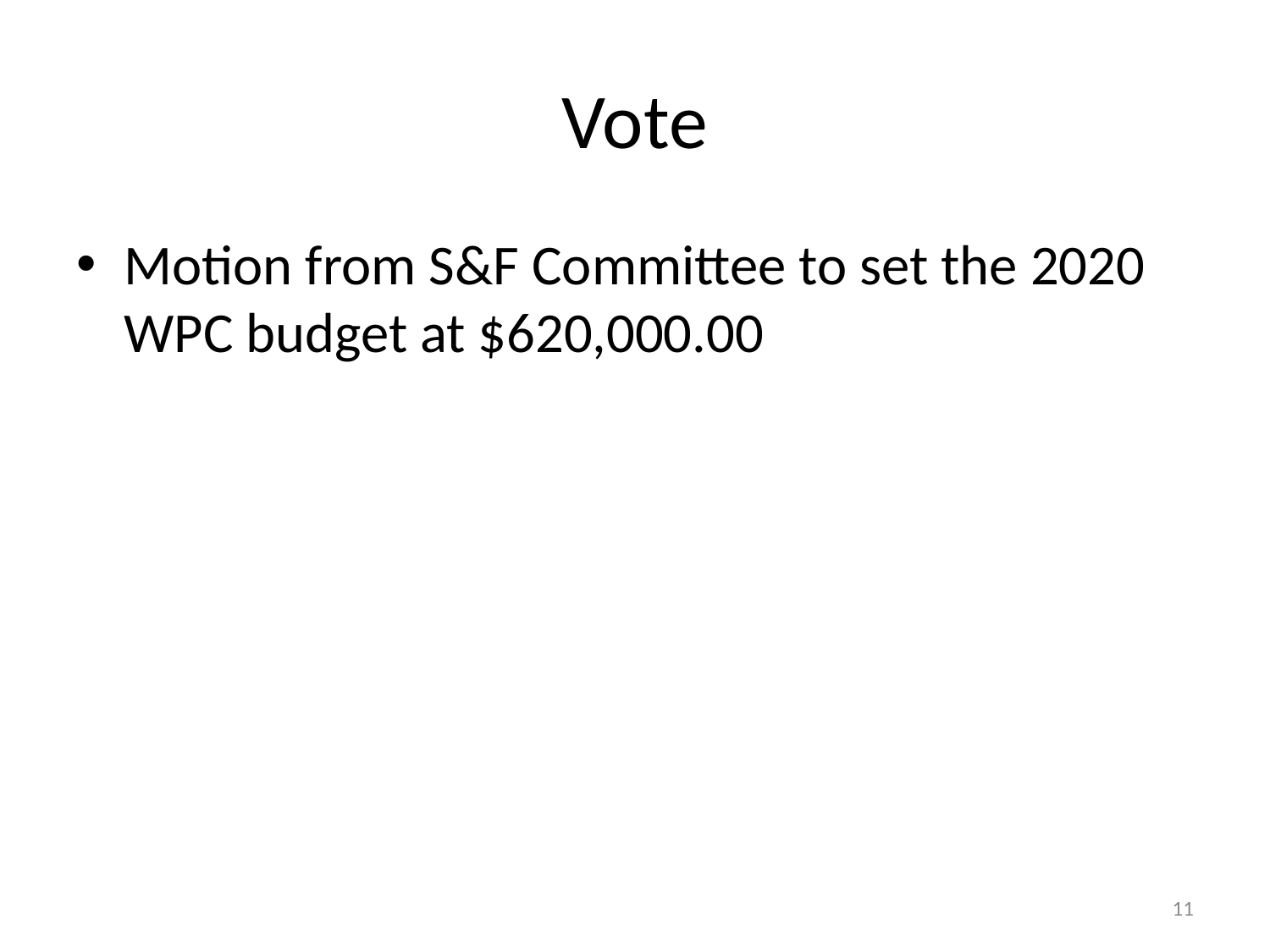

# Vote
Motion from S&F Committee to set the 2020 WPC budget at $620,000.00

11